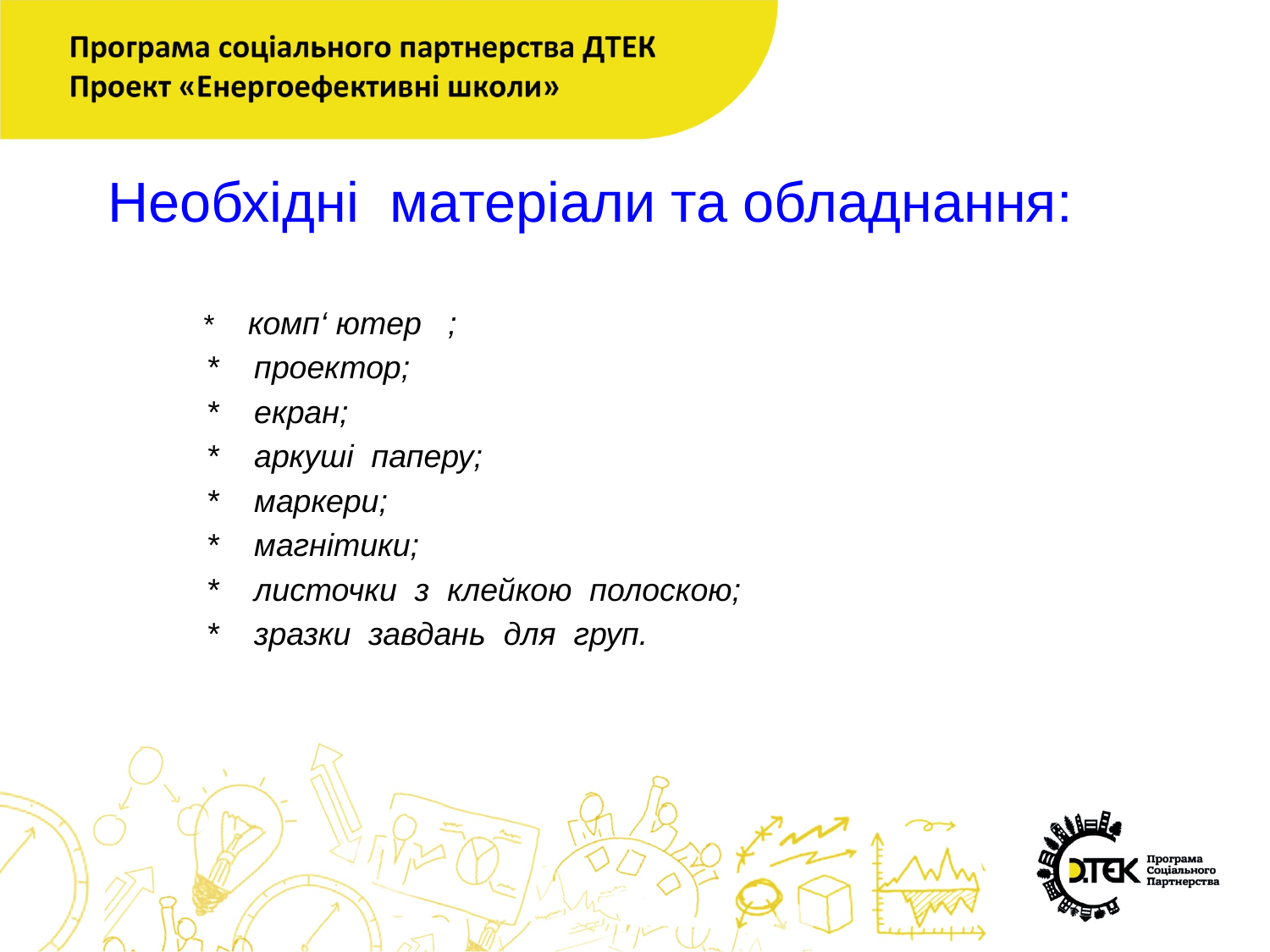

Необхідні  матеріали та обладнання:

           *    комп‘ ютер   ;
          *    проектор;
          *    екран;
          *    аркуші  паперу;
          *    маркери;
          *    магнітики;
          *    листочки  з  клейкою  полоскою;
          *    зразки  завдань  для  груп.